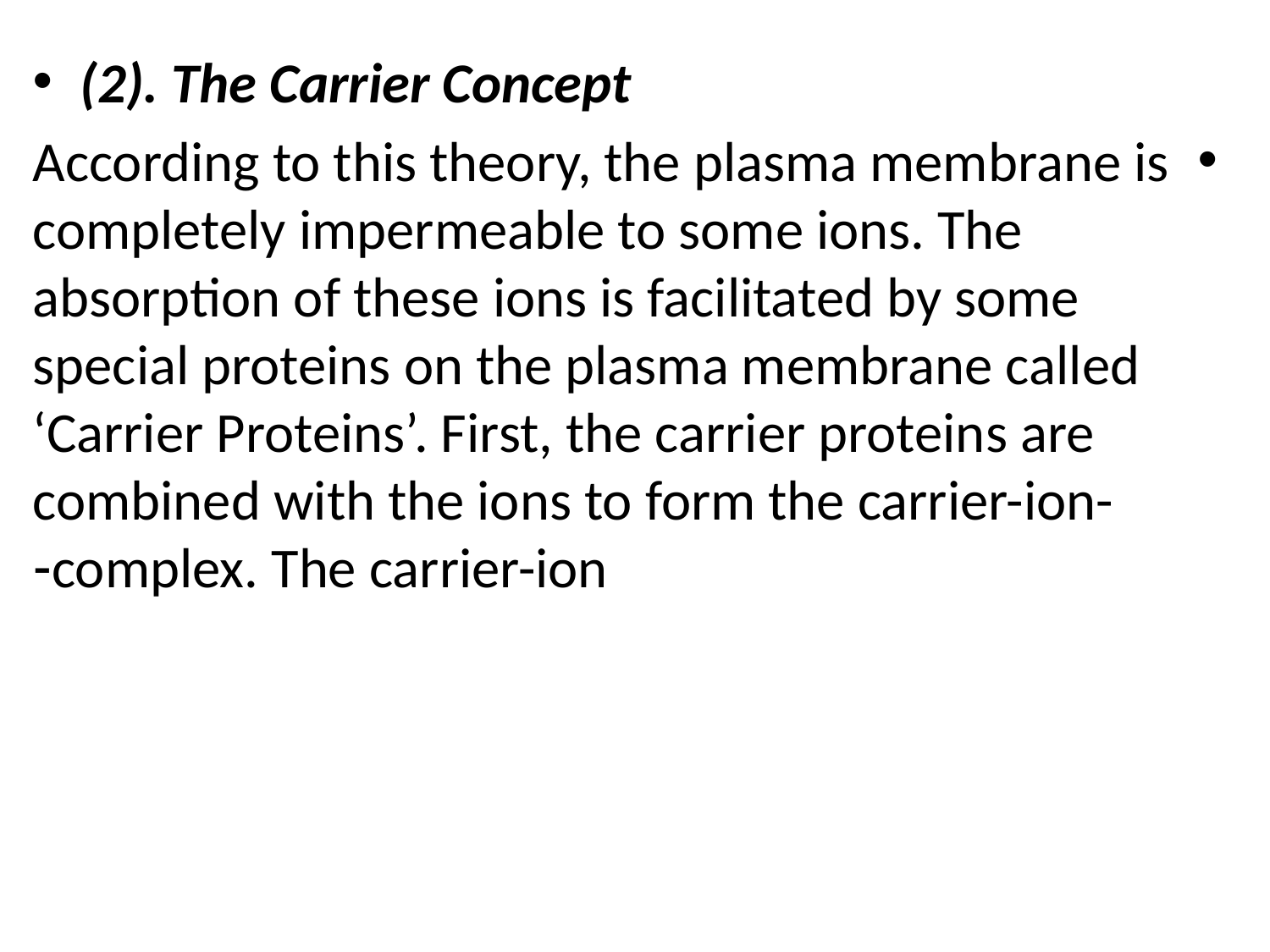

(2). The Carrier Concept
According to this theory, the plasma membrane is completely impermeable to some ions. The absorption of these ions is facilitated by some special proteins on the plasma membrane called ‘Carrier Proteins’. First, the carrier proteins are combined with the ions to form the carrier-ion-complex. The carrier-ion-